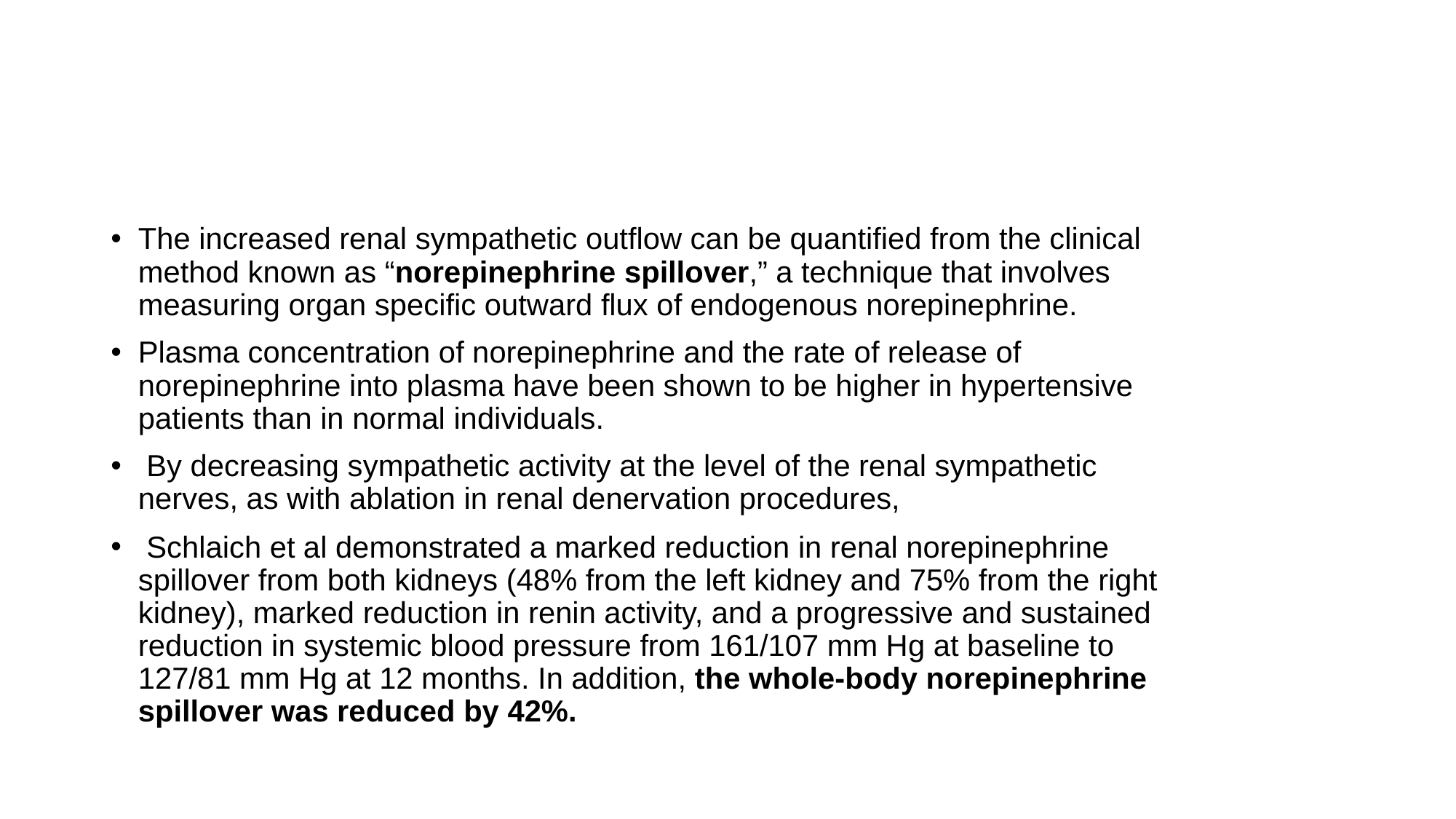

#
The increased renal sympathetic outflow can be quantified from the clinical method known as “norepinephrine spillover,” a technique that involves measuring organ specific outward flux of endogenous norepinephrine.
Plasma concentration of norepinephrine and the rate of release of norepinephrine into plasma have been shown to be higher in hypertensive patients than in normal individuals.
 By decreasing sympathetic activity at the level of the renal sympathetic nerves, as with ablation in renal denervation procedures,
 Schlaich et al demonstrated a marked reduction in renal norepinephrine spillover from both kidneys (48% from the left kidney and 75% from the right kidney), marked reduction in renin activity, and a progressive and sustained reduction in systemic blood pressure from 161/107 mm Hg at baseline to 127/81 mm Hg at 12 months. In addition, the whole-body norepinephrine spillover was reduced by 42%.